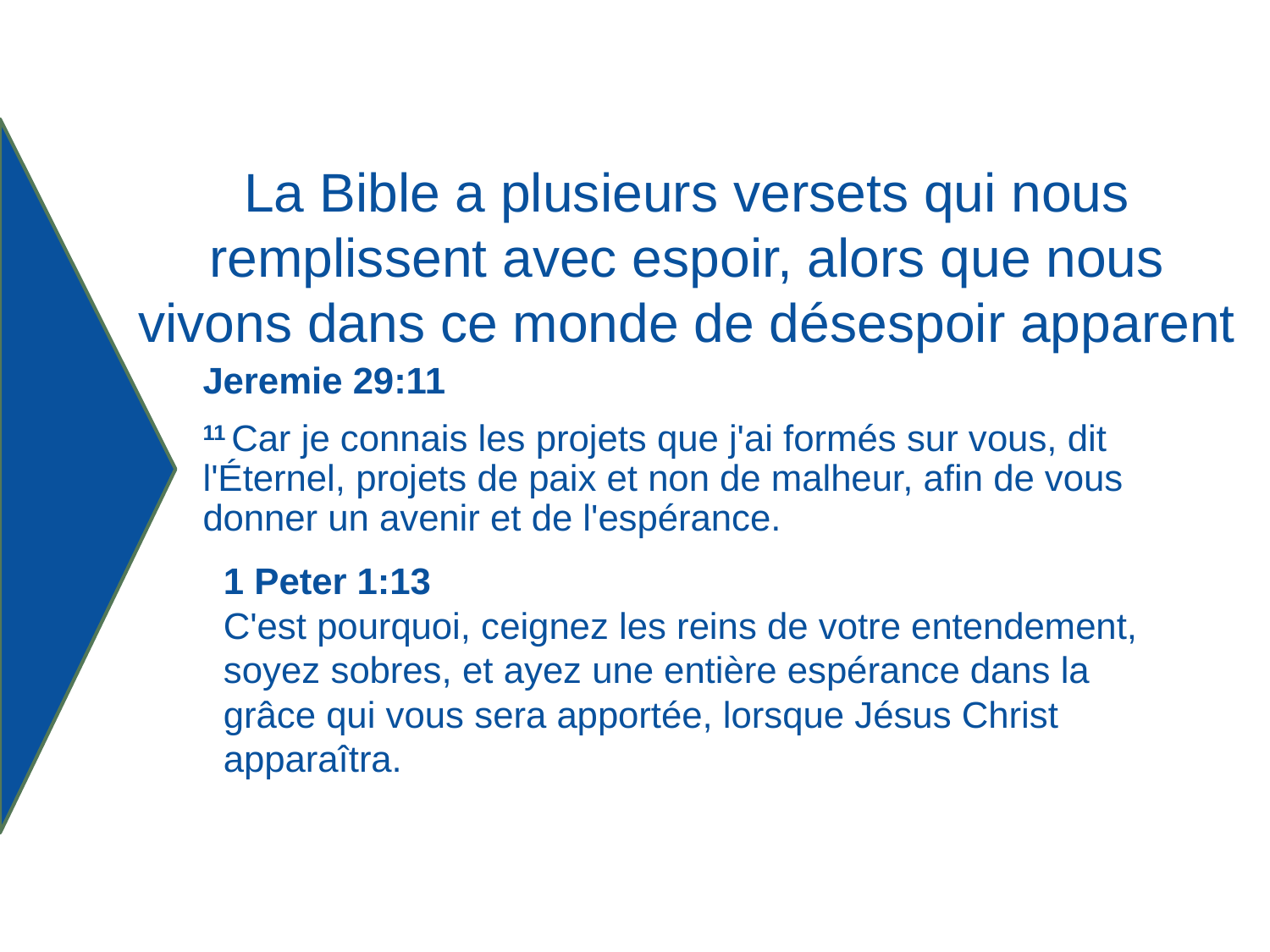

# La Bible a plusieurs versets qui nous remplissent avec espoir, alors que nous vivons dans ce monde de désespoir apparent
Jeremie 29:11
11 Car je connais les projets que j'ai formés sur vous, dit l'Éternel, projets de paix et non de malheur, afin de vous donner un avenir et de l'espérance.

1 Peter 1:13
C'est pourquoi, ceignez les reins de votre entendement, soyez sobres, et ayez une entière espérance dans la grâce qui vous sera apportée, lorsque Jésus Christ apparaîtra.